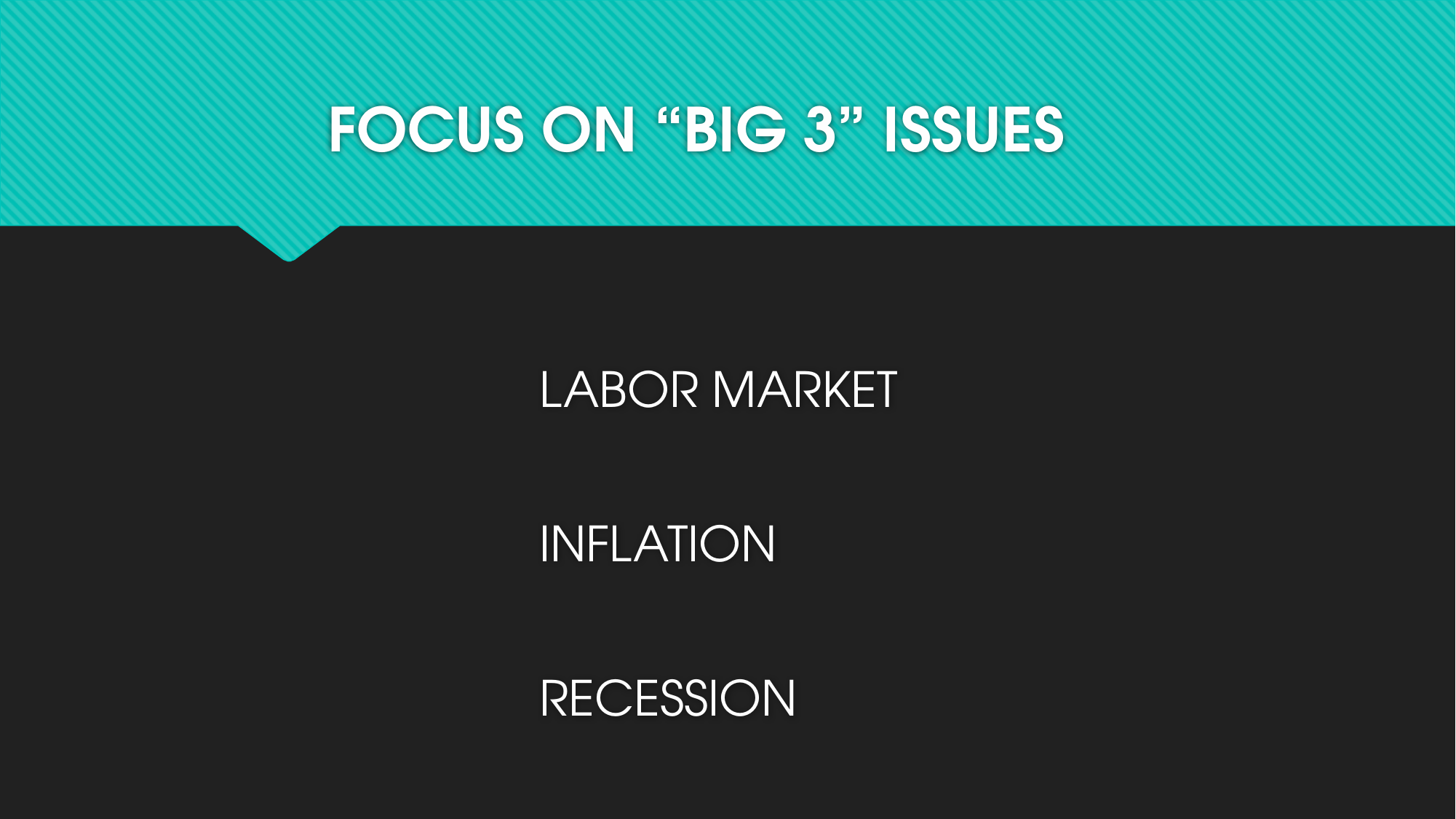

# FOCUS ON “BIG 3” ISSUES
                                LABOR MARKET

                                INFLATION

                                RECESSION